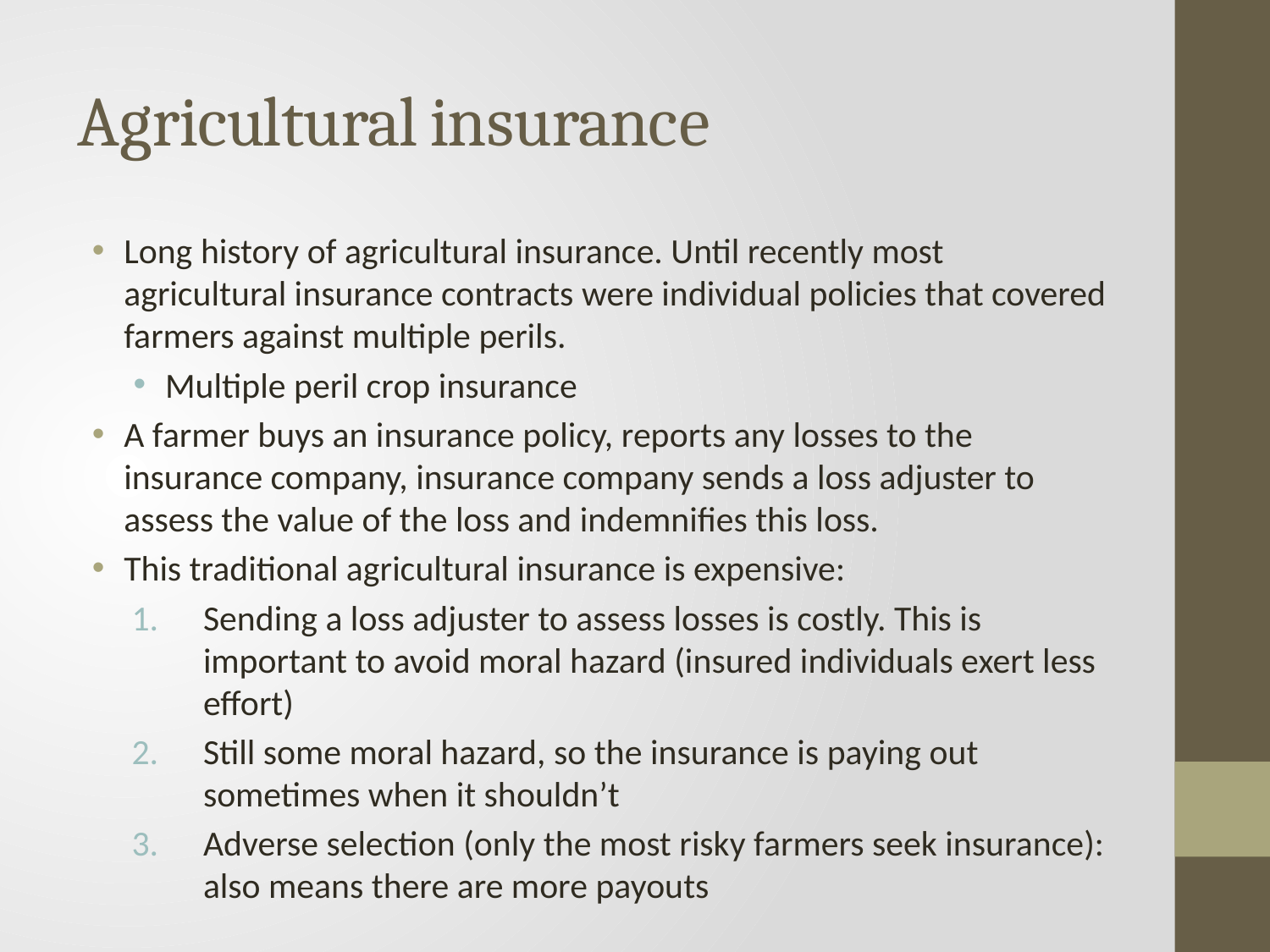

# Agricultural insurance
Long history of agricultural insurance. Until recently most agricultural insurance contracts were individual policies that covered farmers against multiple perils.
Multiple peril crop insurance
A farmer buys an insurance policy, reports any losses to the insurance company, insurance company sends a loss adjuster to assess the value of the loss and indemnifies this loss.
This traditional agricultural insurance is expensive:
Sending a loss adjuster to assess losses is costly. This is important to avoid moral hazard (insured individuals exert less effort)
Still some moral hazard, so the insurance is paying out sometimes when it shouldn’t
Adverse selection (only the most risky farmers seek insurance): also means there are more payouts